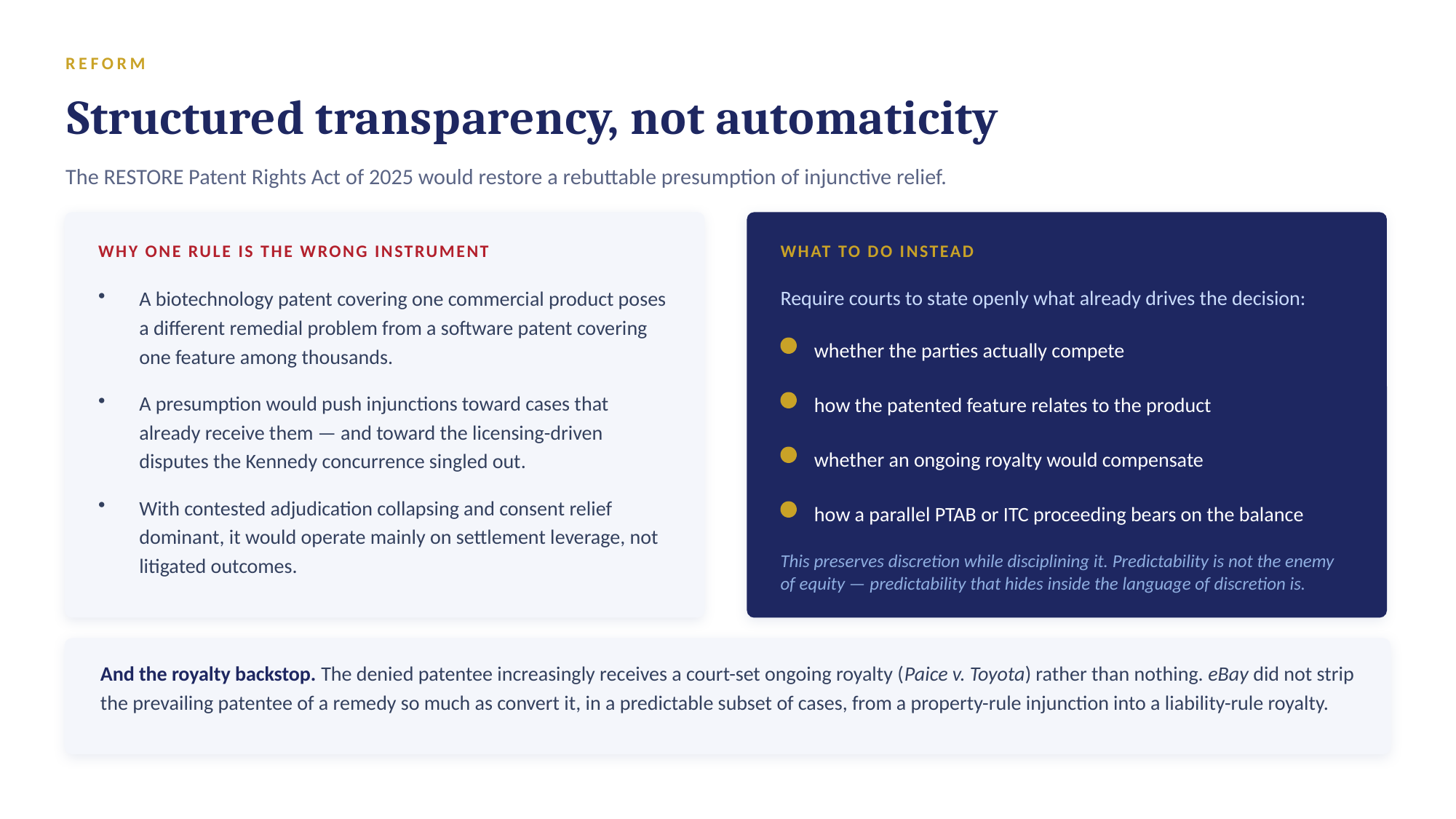

REFORM
Structured transparency, not automaticity
The RESTORE Patent Rights Act of 2025 would restore a rebuttable presumption of injunctive relief.

WHY ONE RULE IS THE WRONG INSTRUMENT
WHAT TO DO INSTEAD
Require courts to state openly what already drives the decision:
A biotechnology patent covering one commercial product poses a different remedial problem from a software patent covering one feature among thousands.
A presumption would push injunctions toward cases that already receive them — and toward the licensing-driven disputes the Kennedy concurrence singled out.
With contested adjudication collapsing and consent relief dominant, it would operate mainly on settlement leverage, not litigated outcomes.
whether the parties actually compete

how the patented feature relates to the product

whether an ongoing royalty would compensate

how a parallel PTAB or ITC proceeding bears on the balance

This preserves discretion while disciplining it. Predictability is not the enemy of equity — predictability that hides inside the language of discretion is.

And the royalty backstop. The denied patentee increasingly receives a court-set ongoing royalty (Paice v. Toyota) rather than nothing. eBay did not strip the prevailing patentee of a remedy so much as convert it, in a predictable subset of cases, from a property-rule injunction into a liability-rule royalty.